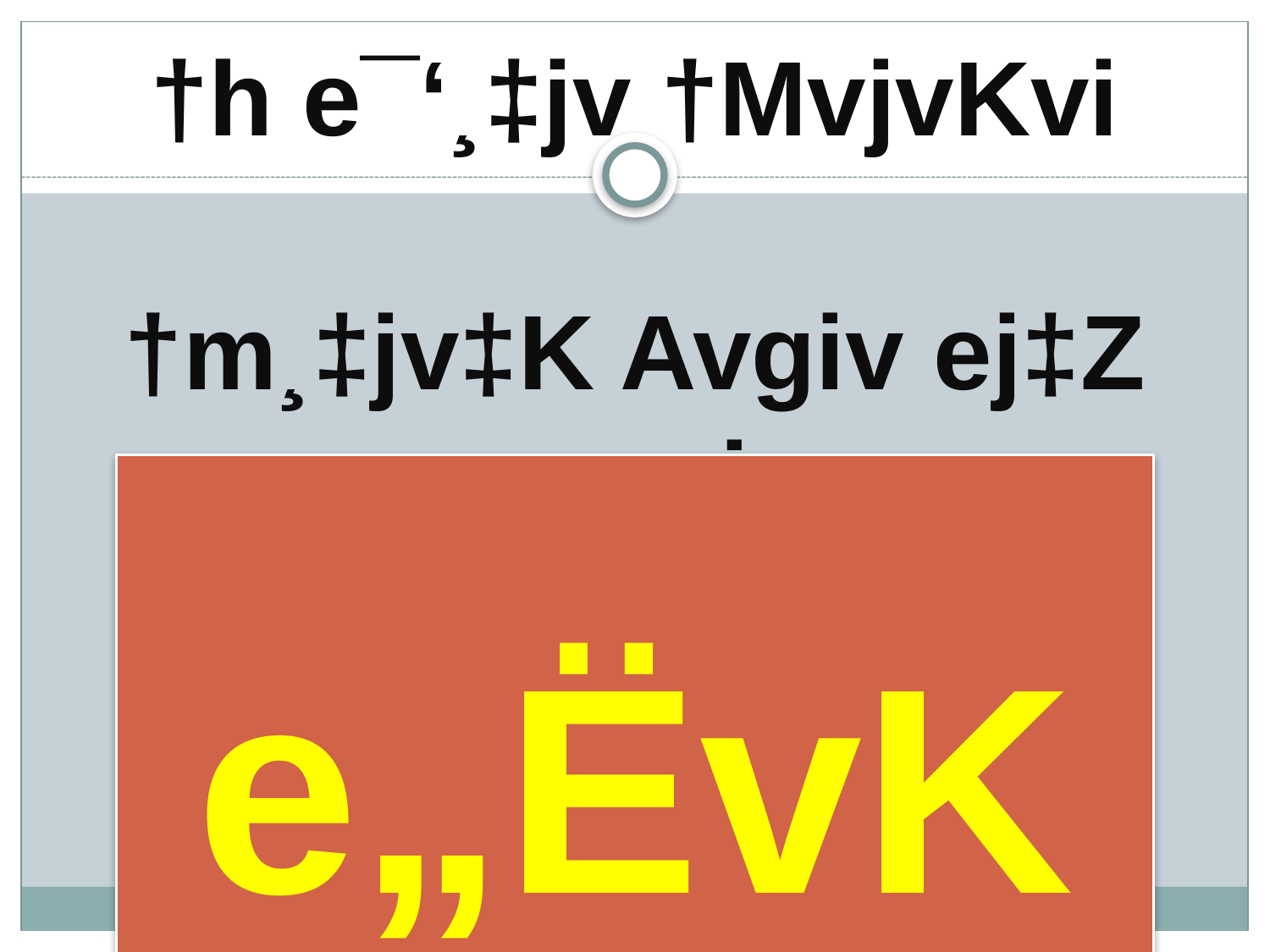

†h e¯‘¸‡jv †MvjvKvi

†m¸‡jv‡K Avgiv ej‡Z cvwi
 e„ËvKvi